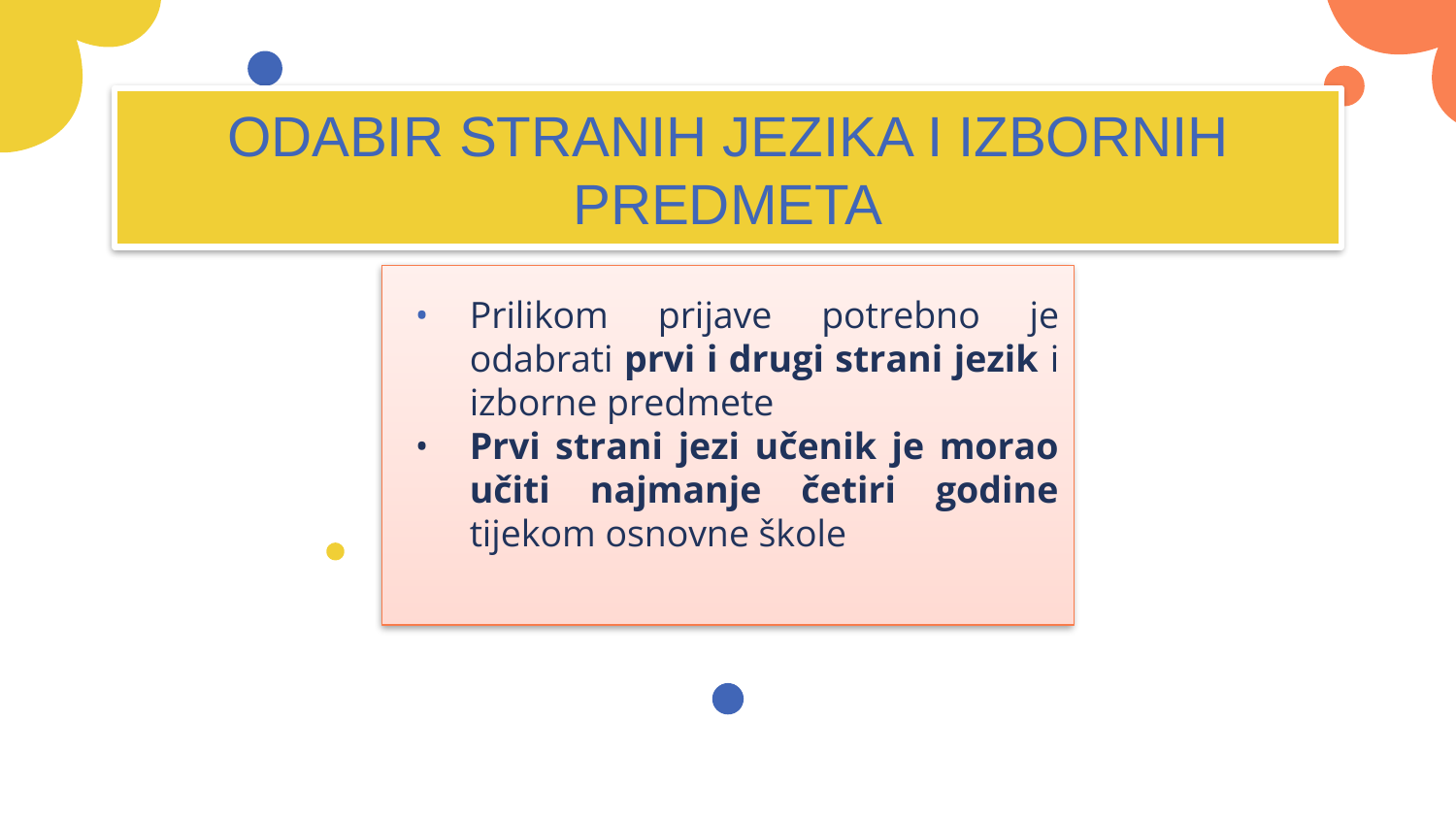

# ODABIR STRANIH JEZIKA I IZBORNIH PREDMETA
•	Prilikom prijave potrebno je odabrati prvi i drugi strani jezik i izborne predmete
•	Prvi strani jezi učenik je morao učiti najmanje četiri godine tijekom osnovne škole